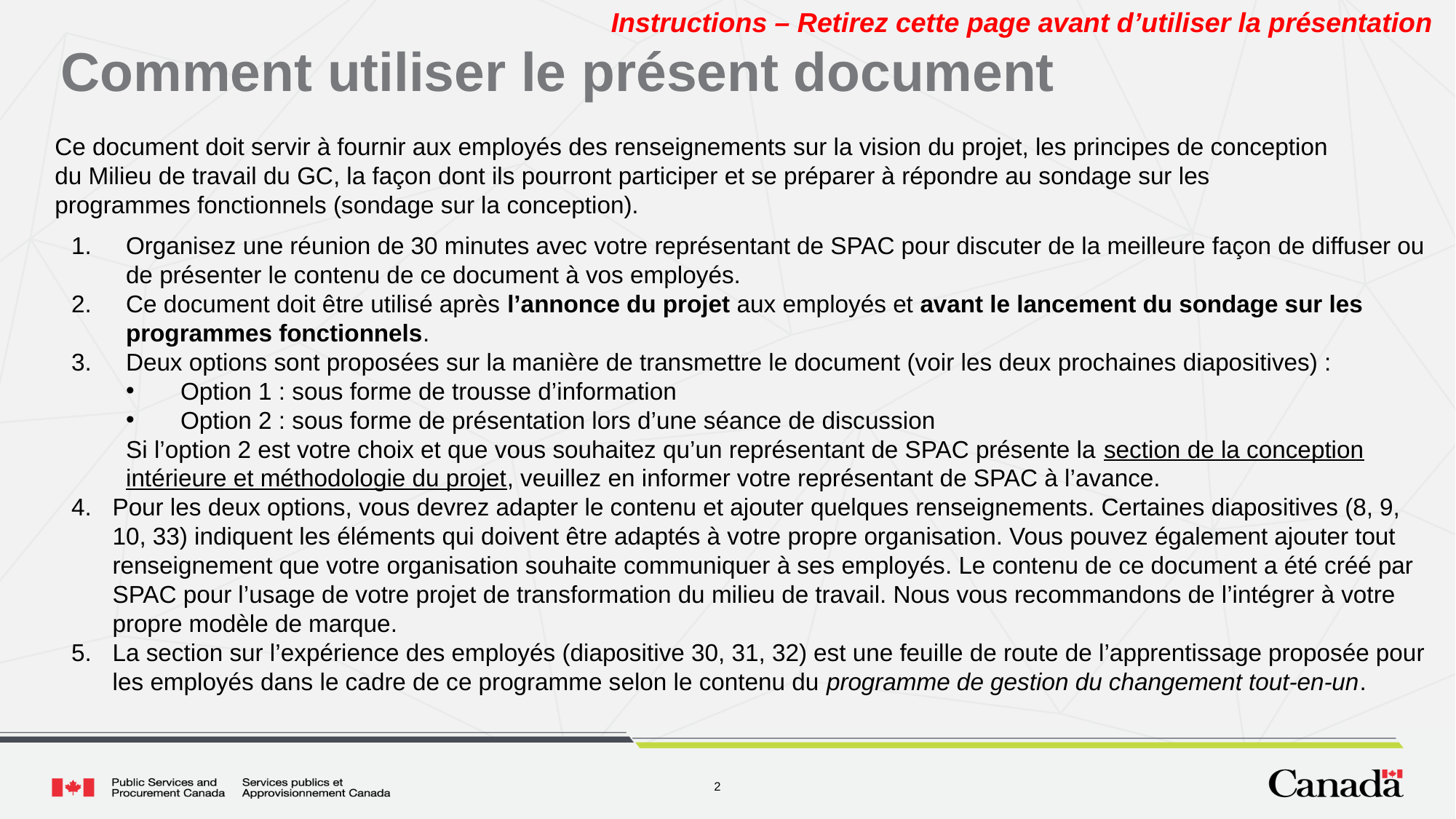

Instructions – Retirez cette page avant d’utiliser la présentation
# Comment utiliser le présent document
Ce document doit servir à fournir aux employés des renseignements sur la vision du projet, les principes de conception du Milieu de travail du GC, la façon dont ils pourront participer et se préparer à répondre au sondage sur les programmes fonctionnels (sondage sur la conception).
Organisez une réunion de 30 minutes avec votre représentant de SPAC pour discuter de la meilleure façon de diffuser ou de présenter le contenu de ce document à vos employés.
Ce document doit être utilisé après l’annonce du projet aux employés et avant le lancement du sondage sur les programmes fonctionnels.
Deux options sont proposées sur la manière de transmettre le document (voir les deux prochaines diapositives) :
Option 1 : sous forme de trousse d’information
Option 2 : sous forme de présentation lors d’une séance de discussion
Si l’option 2 est votre choix et que vous souhaitez qu’un représentant de SPAC présente la section de la conception intérieure et méthodologie du projet, veuillez en informer votre représentant de SPAC à l’avance.
Pour les deux options, vous devrez adapter le contenu et ajouter quelques renseignements. Certaines diapositives (8, 9, 10, 33) indiquent les éléments qui doivent être adaptés à votre propre organisation. Vous pouvez également ajouter tout renseignement que votre organisation souhaite communiquer à ses employés. Le contenu de ce document a été créé par SPAC pour l’usage de votre projet de transformation du milieu de travail. Nous vous recommandons de l’intégrer à votre propre modèle de marque.
La section sur l’expérience des employés (diapositive 30, 31, 32) est une feuille de route de l’apprentissage proposée pour les employés dans le cadre de ce programme selon le contenu du programme de gestion du changement tout-en-un.